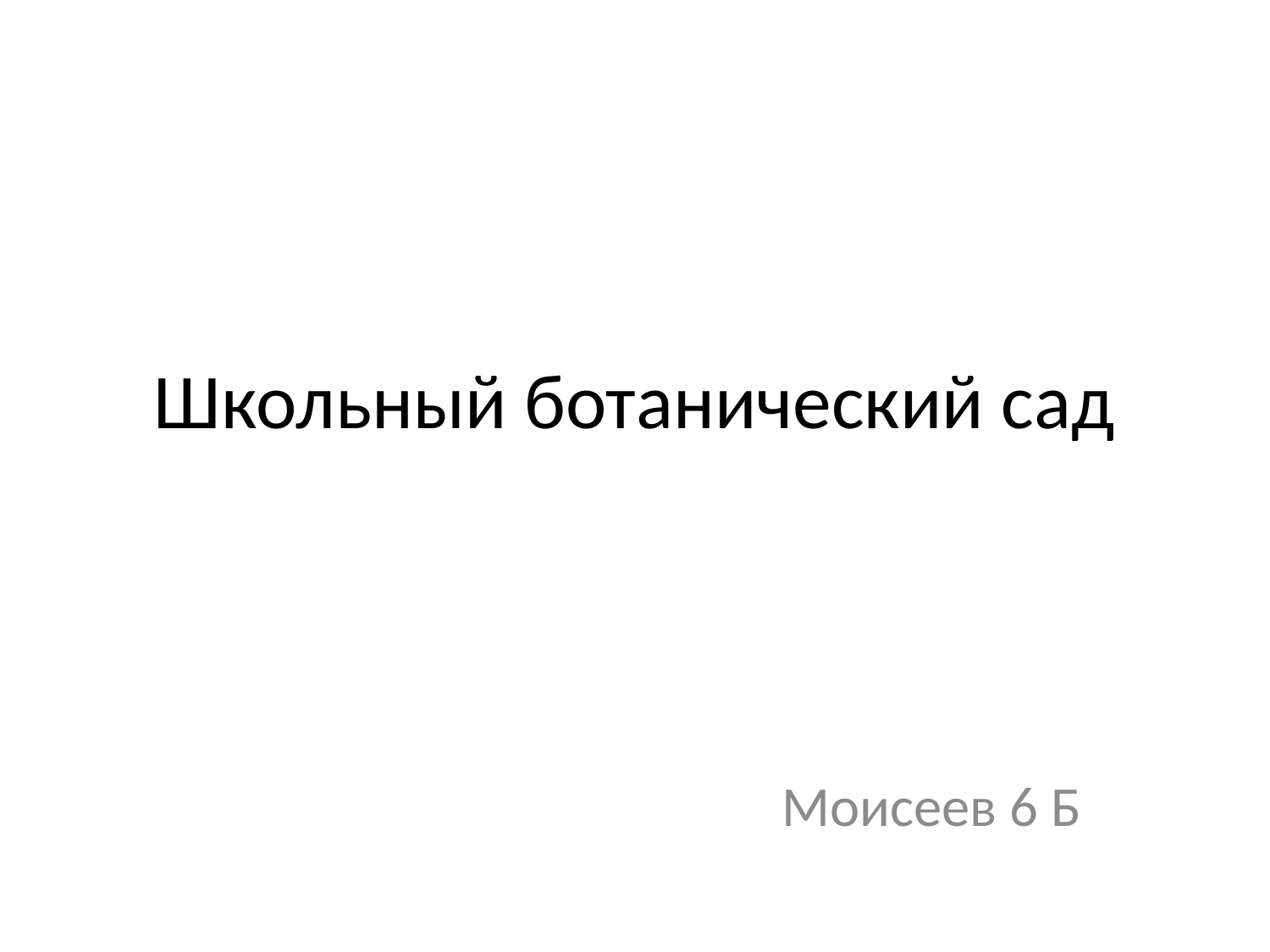

# Школьный ботанический сад
Моисеев 6 Б